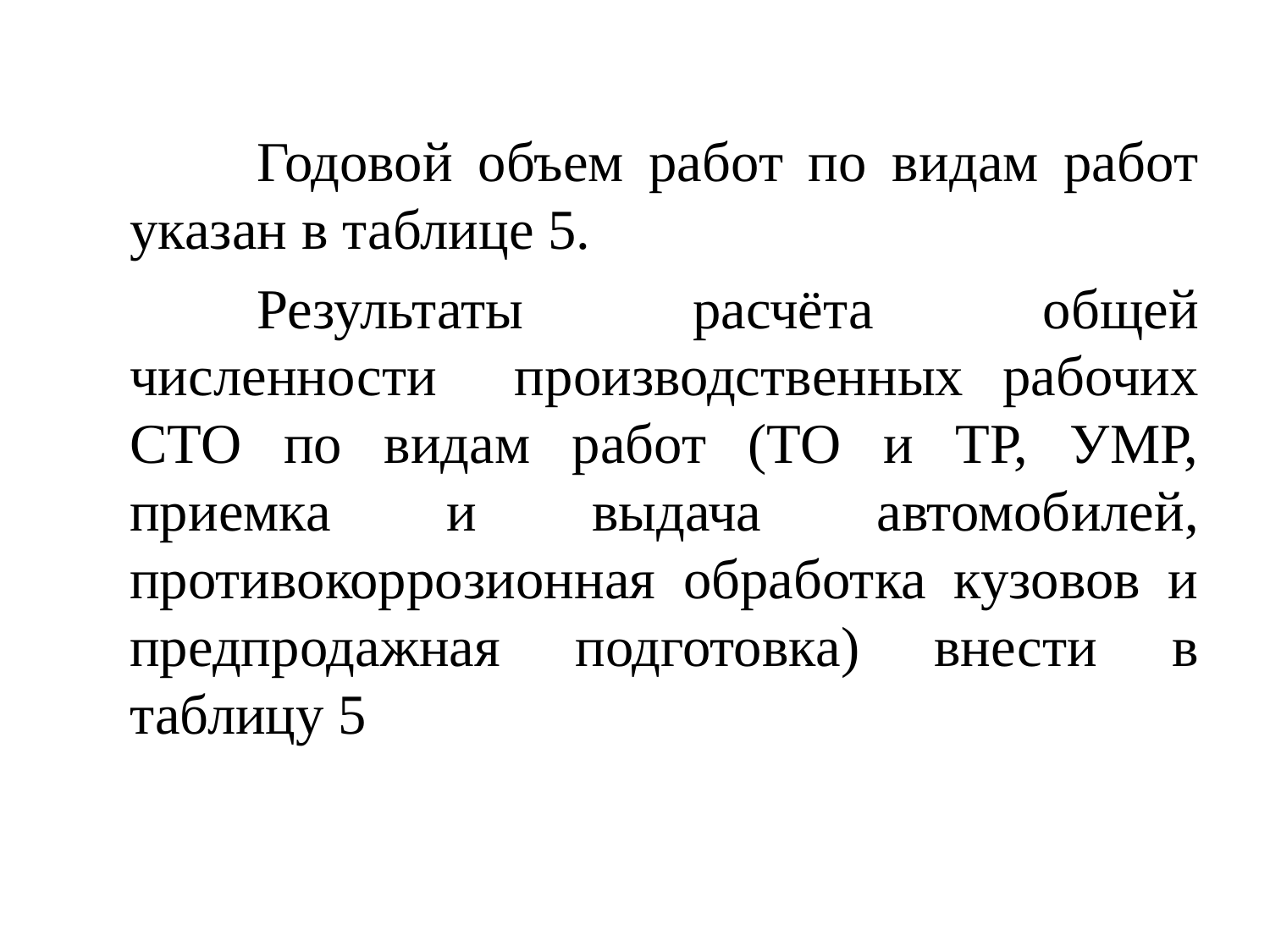

Годовой объем работ по видам работ указан в таблице 5.
		Результаты расчёта общей численности  производственных рабочих СТО по видам работ (ТО и ТР, УМР, приемка и выдача автомобилей, противокоррозионная обработка кузовов и предпродажная подготовка) внести в таблицу 5